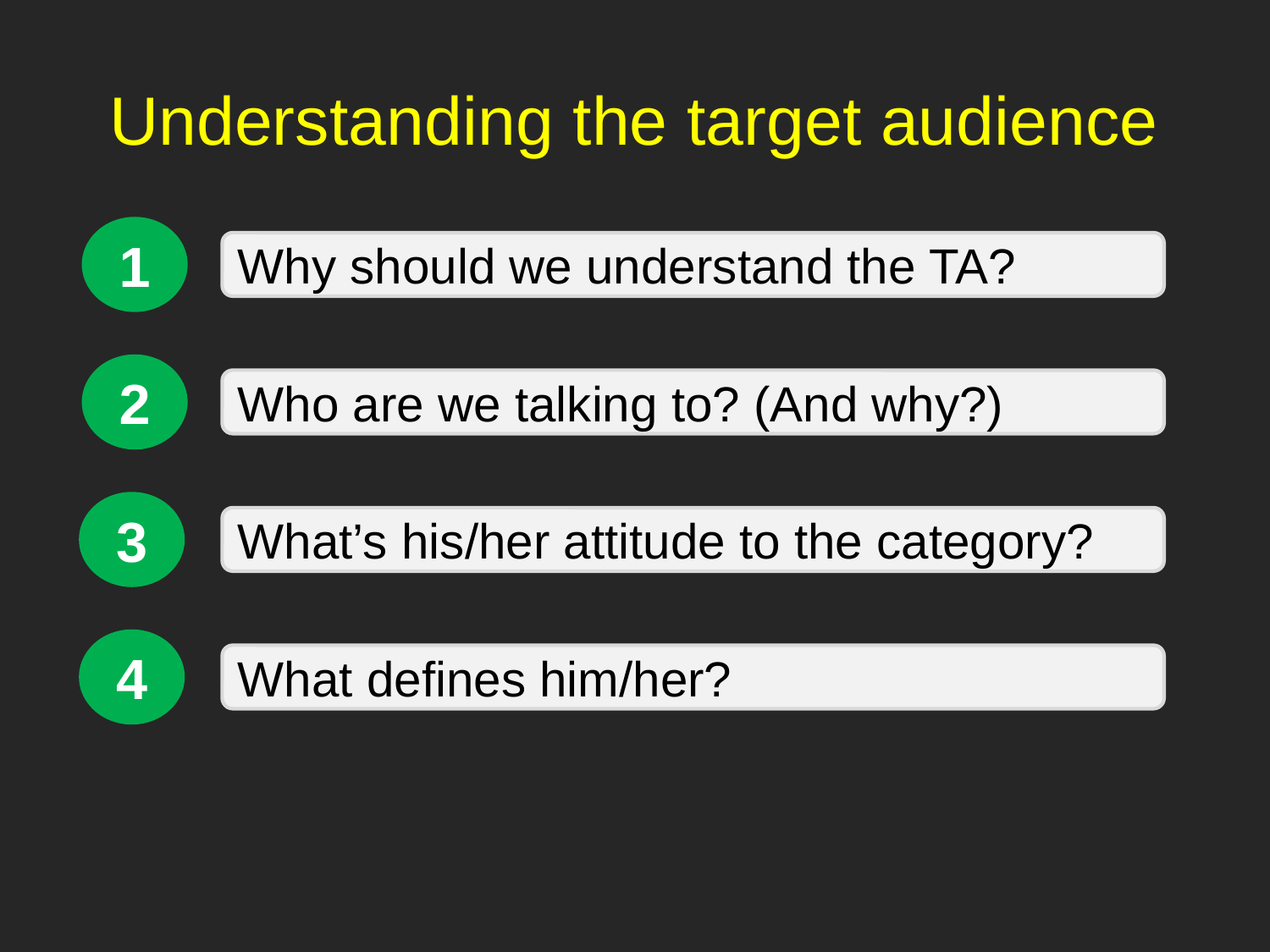

# Understanding the target audience
1
Why should we understand the TA?
2
Who are we talking to? (And why?)
3
What’s his/her attitude to the category?
4
What defines him/her?